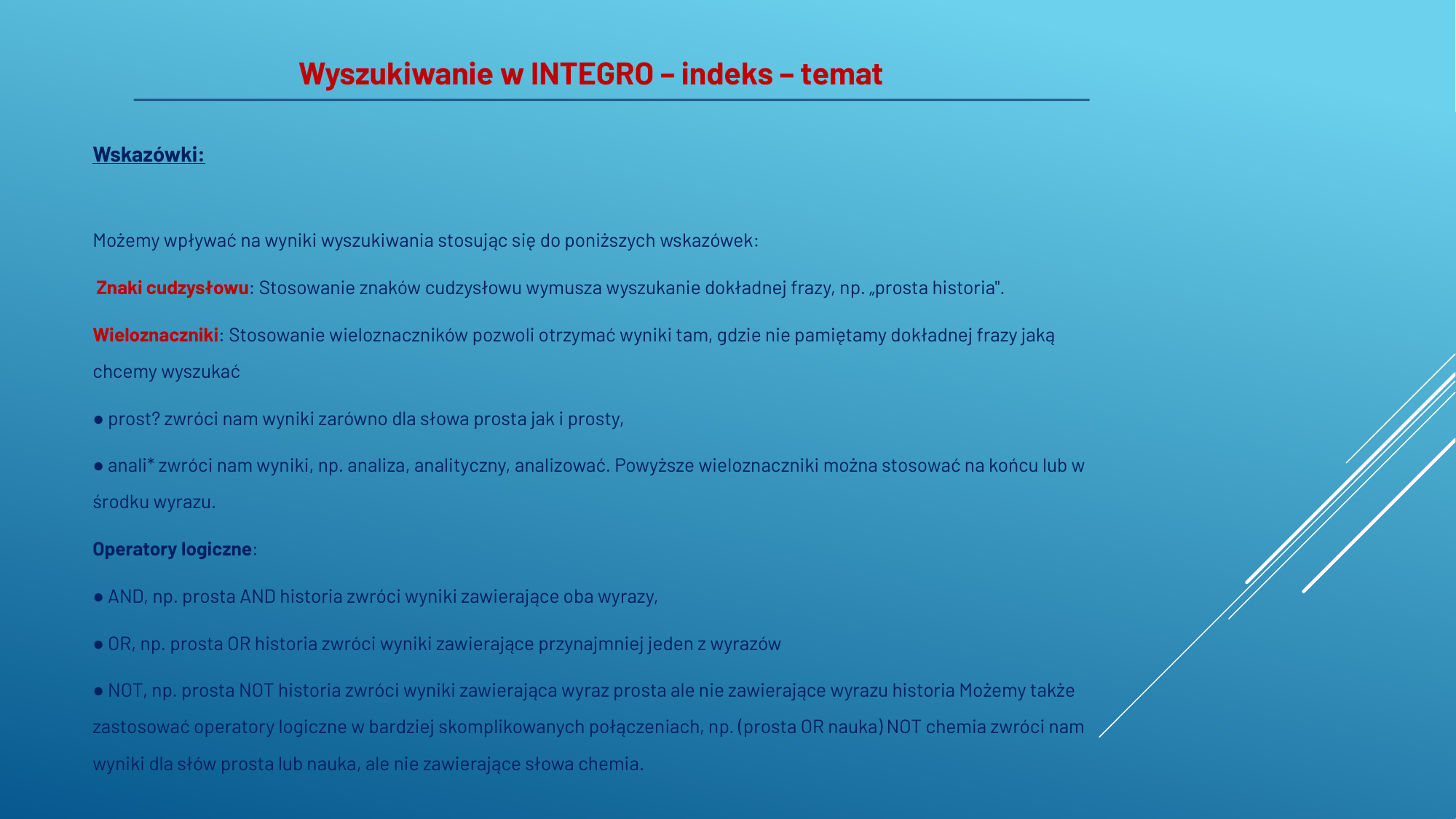

Wyszukiwanie w INTEGRO – indeks – temat

Wskazówki:

Możemy wpływać na wyniki wyszukiwania stosując się do poniższych wskazówek:
 Znaki cudzysłowu: Stosowanie znaków cudzysłowu wymusza wyszukanie dokładnej frazy, np. „prosta historia".
Wieloznaczniki: Stosowanie wieloznaczników pozwoli otrzymać wyniki tam, gdzie nie pamiętamy dokładnej frazy jaką chcemy wyszukać
● prost? zwróci nam wyniki zarówno dla słowa prosta jak i prosty,
● anali* zwróci nam wyniki, np. analiza, analityczny, analizować. Powyższe wieloznaczniki można stosować na końcu lub w środku wyrazu.
Operatory logiczne:
● AND, np. prosta AND historia zwróci wyniki zawierające oba wyrazy,
● OR, np. prosta OR historia zwróci wyniki zawierające przynajmniej jeden z wyrazów
● NOT, np. prosta NOT historia zwróci wyniki zawierająca wyraz prosta ale nie zawierające wyrazu historia Możemy także zastosować operatory logiczne w bardziej skomplikowanych połączeniach, np. (prosta OR nauka) NOT chemia zwróci nam wyniki dla słów prosta lub nauka, ale nie zawierające słowa chemia.